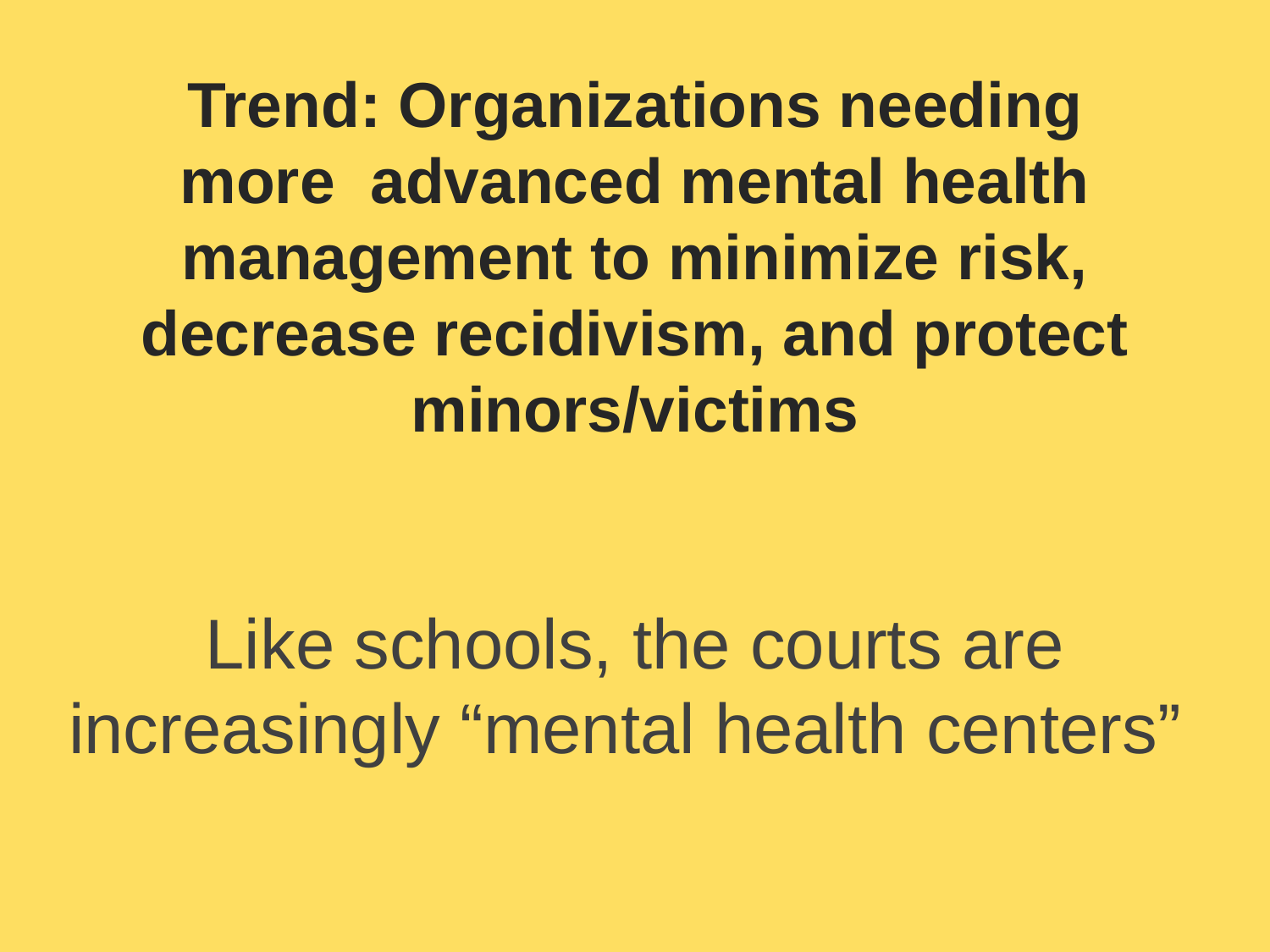

# Trend: Organizations needing more  advanced mental health management to minimize risk, decrease recidivism, and protect minors/victims

Like schools, the courts are increasingly “mental health centers”